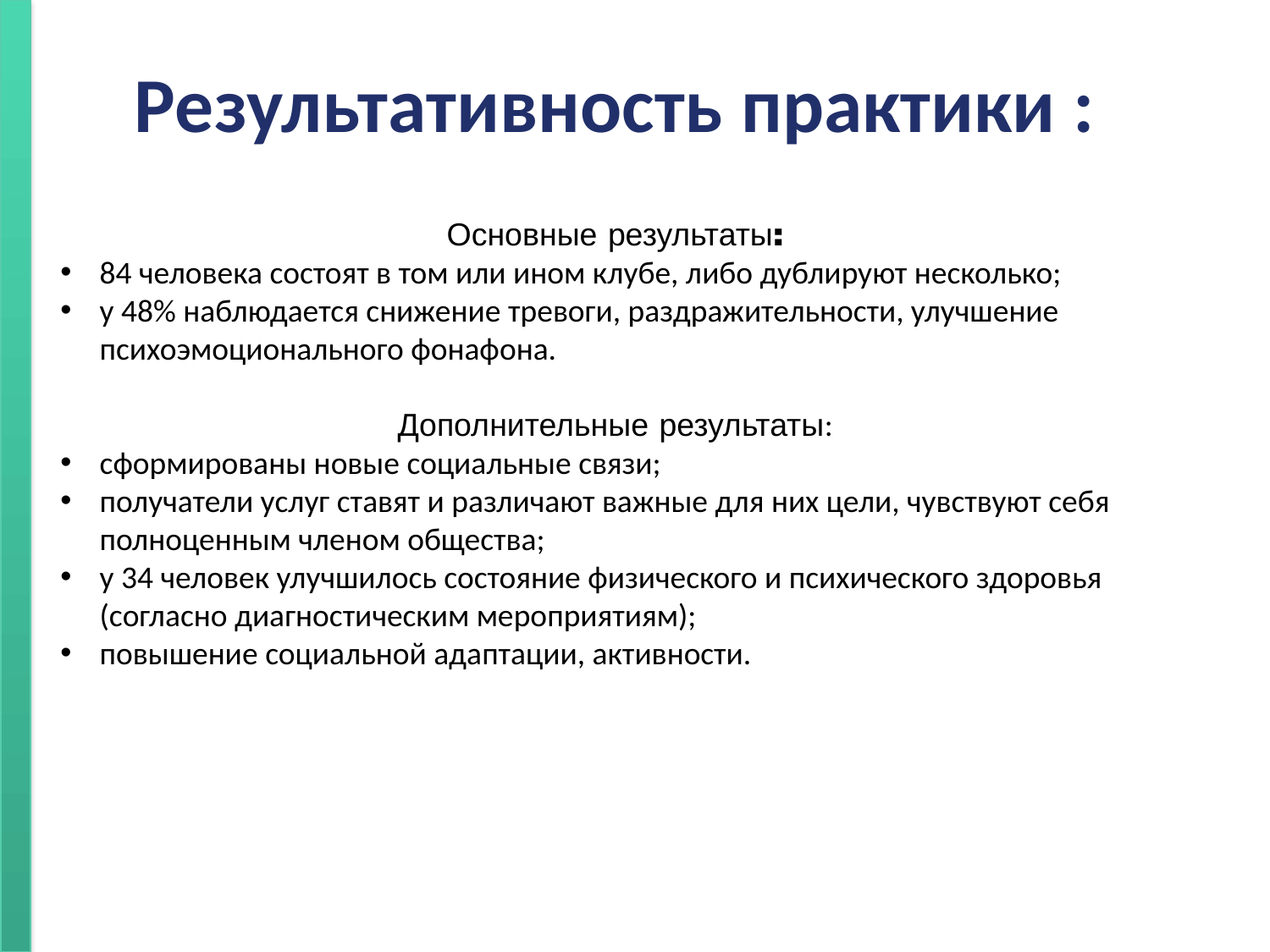

Результативность практики :
Основные результаты:
84 человека состоят в том или ином клубе, либо дублируют несколько;
у 48% наблюдается снижение тревоги, раздражительности, улучшение психоэмоционального фонафона.

Дополнительные результаты:
сформированы новые социальные связи;
получатели услуг ставят и различают важные для них цели, чувствуют себя полноценным членом общества;
у 34 человек улучшилось состояние физического и психического здоровья (согласно диагностическим мероприятиям);
повышение социальной адаптации, активности.